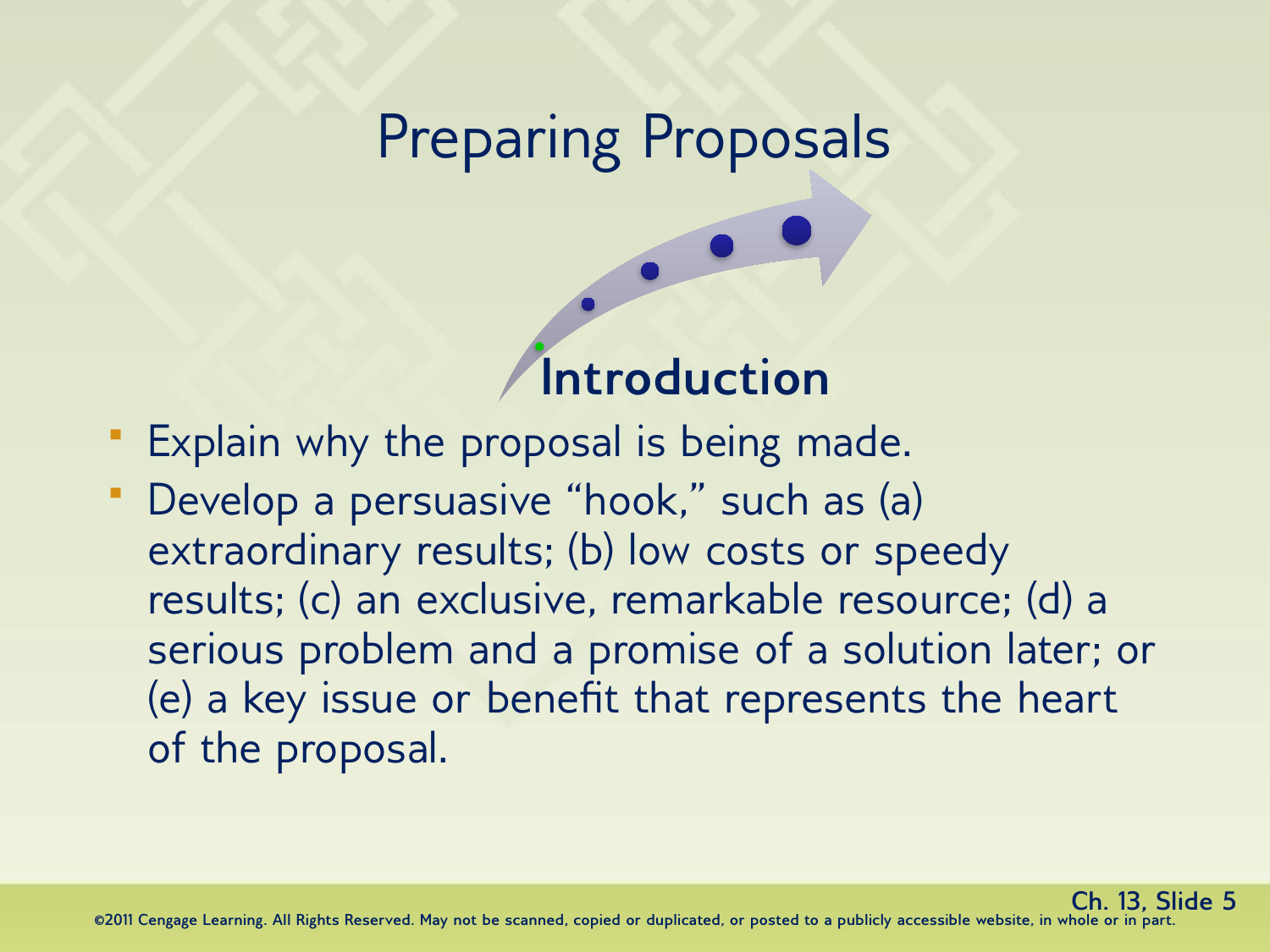

# Preparing Proposals
Introduction

Explain why the proposal is being made.
Develop a persuasive “hook,” such as (a) extraordinary results; (b) low costs or speedy results; (c) an exclusive, remarkable resource; (d) a serious problem and a promise of a solution later; or (e) a key issue or benefit that represents the heart of the proposal.
Ch. 13, Slide 5